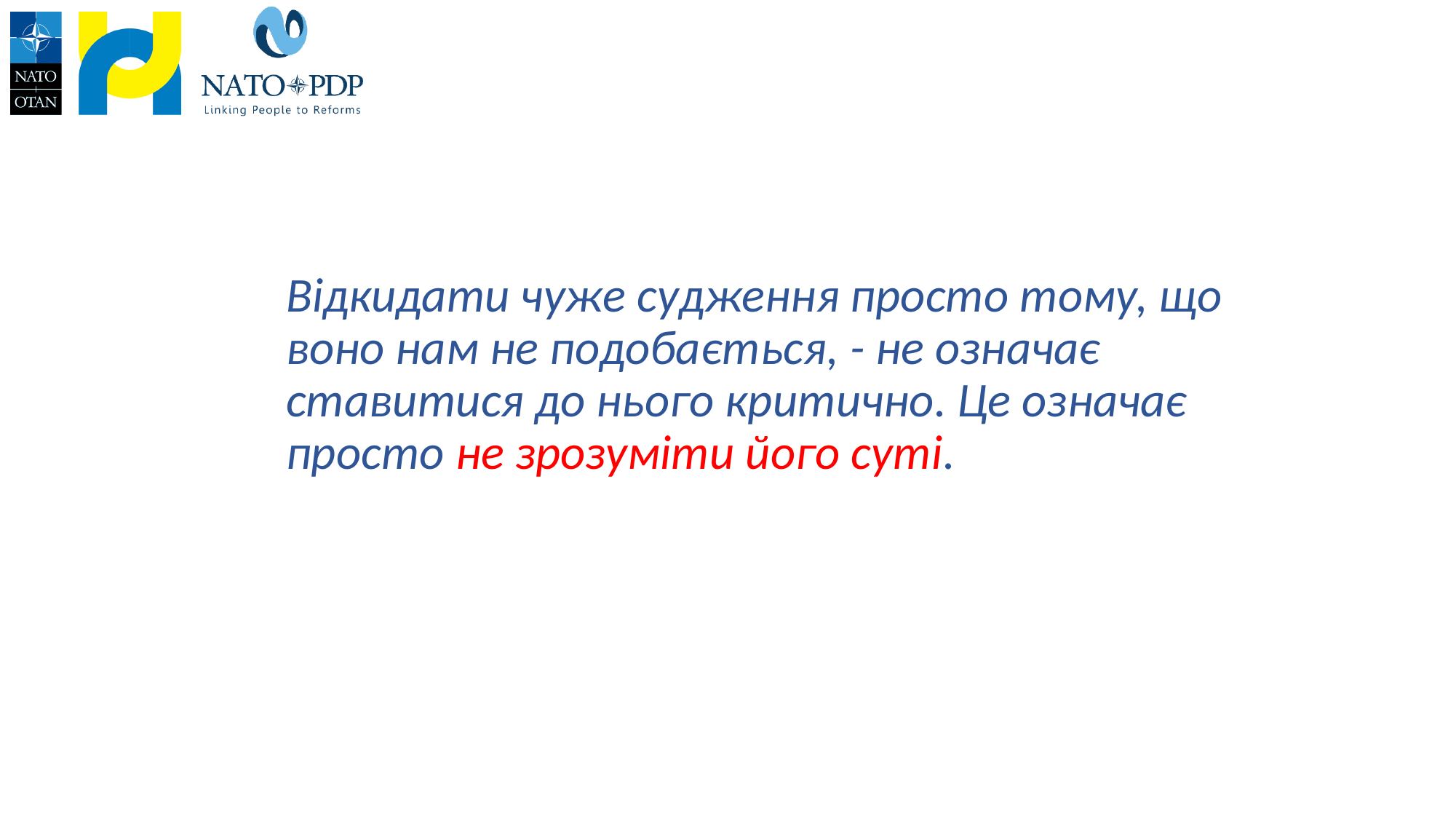

# Відкидати чуже судження просто тому, що воно нам не подобається, - не означає ставитися до нього критично. Це означає просто не зрозуміти його суті.